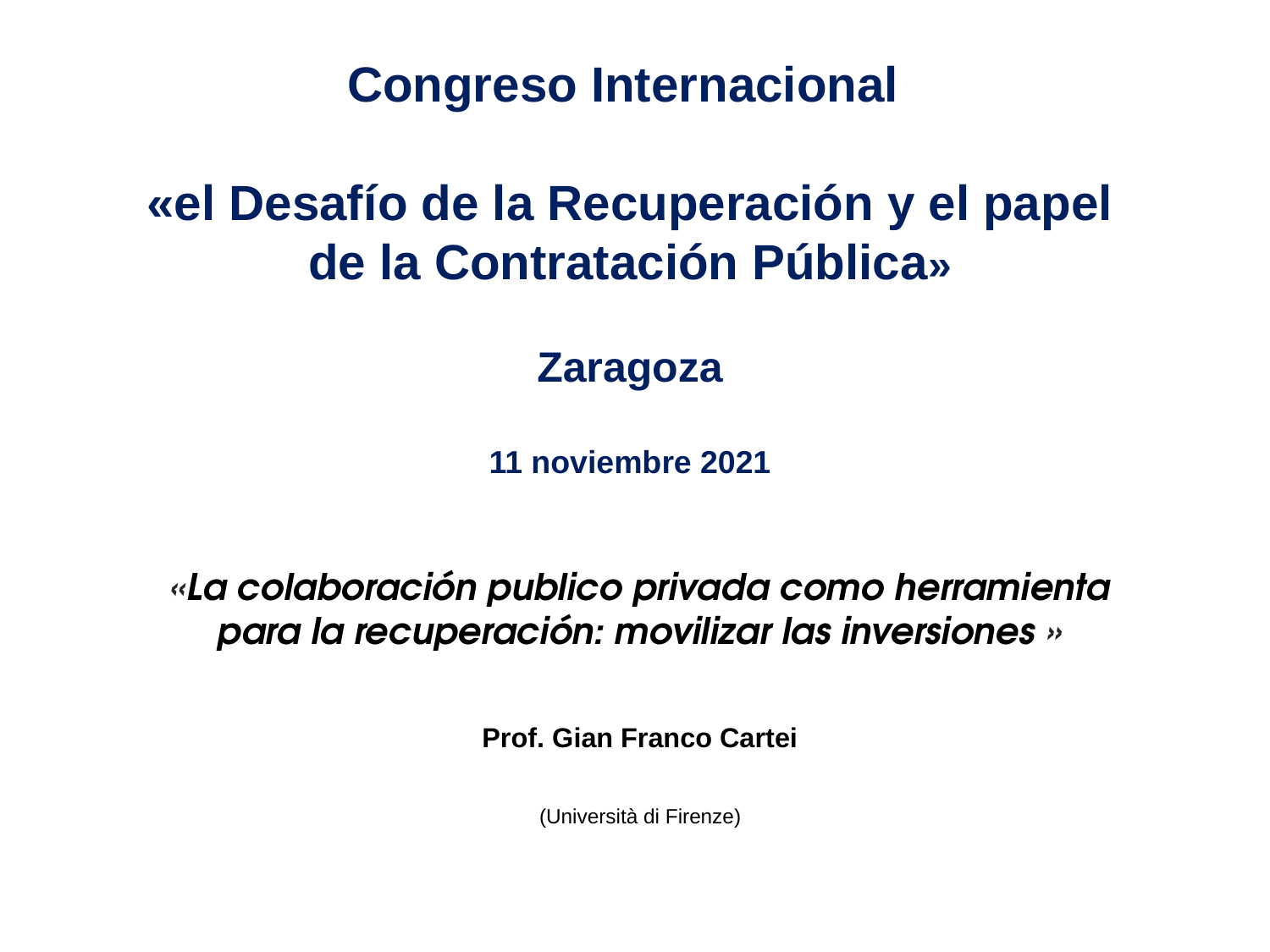

# Congreso Internacional «el Desafío de la Recuperación y el papel de la Contratación Pública» Zaragoza 11 noviembre 2021

«La colaboración publico privada como herramienta para la recuperación: movilizar las inversiones »

Prof. Gian Franco Cartei

(Università di Firenze)